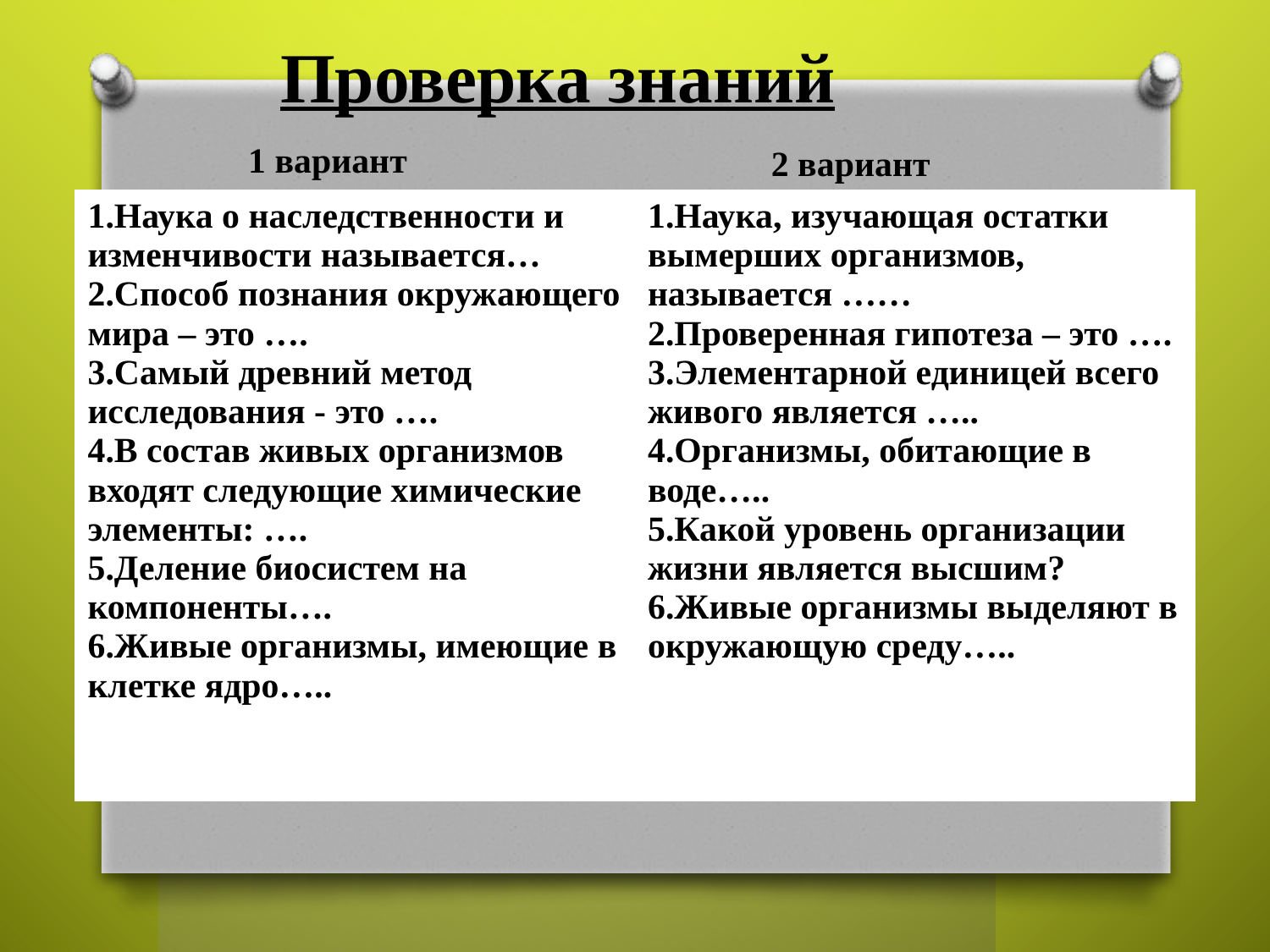

Проверка знаний
1 вариант
2 вариант
| 1.Наука о наследственности и изменчивости называется… 2.Способ познания окружающего мира – это …. 3.Самый древний метод исследования - это …. 4.В состав живых организмов входят следующие химические элементы: …. 5.Деление биосистем на компоненты…. 6.Живые организмы, имеющие в клетке ядро….. | 1.Наука, изучающая остатки вымерших организмов, называется …… 2.Проверенная гипотеза – это …. 3.Элементарной единицей всего живого является ….. 4.Организмы, обитающие в воде….. 5.Какой уровень организации жизни является высшим? 6.Живые организмы выделяют в окружающую среду….. |
| --- | --- |